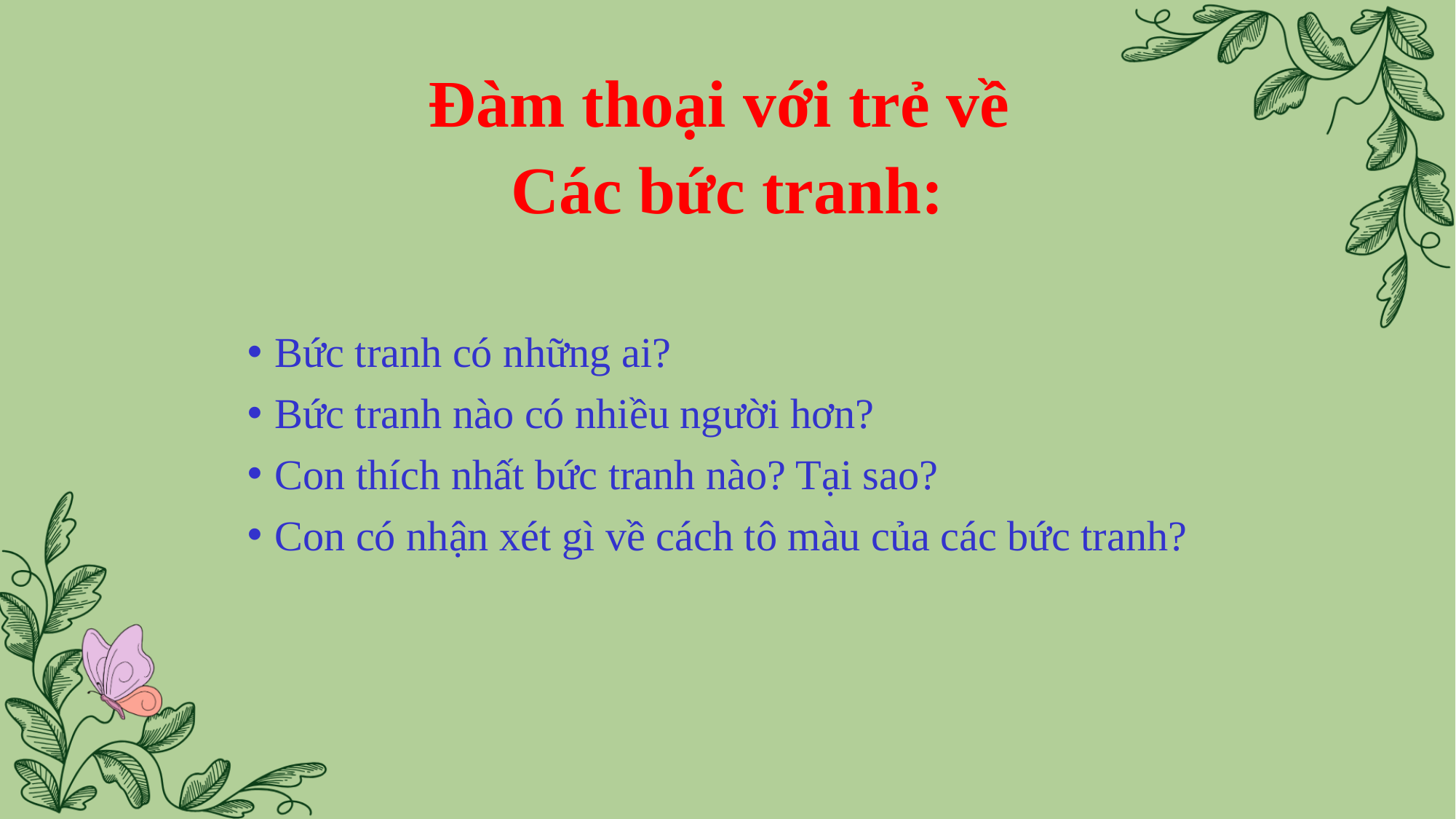

Đàm thoại với trẻ về
Các bức tranh:

Bức tranh có những ai?
Bức tranh nào có nhiều người hơn?
Con thích nhất bức tranh nào? Tại sao?
Con có nhận xét gì về cách tô màu của các bức tranh?